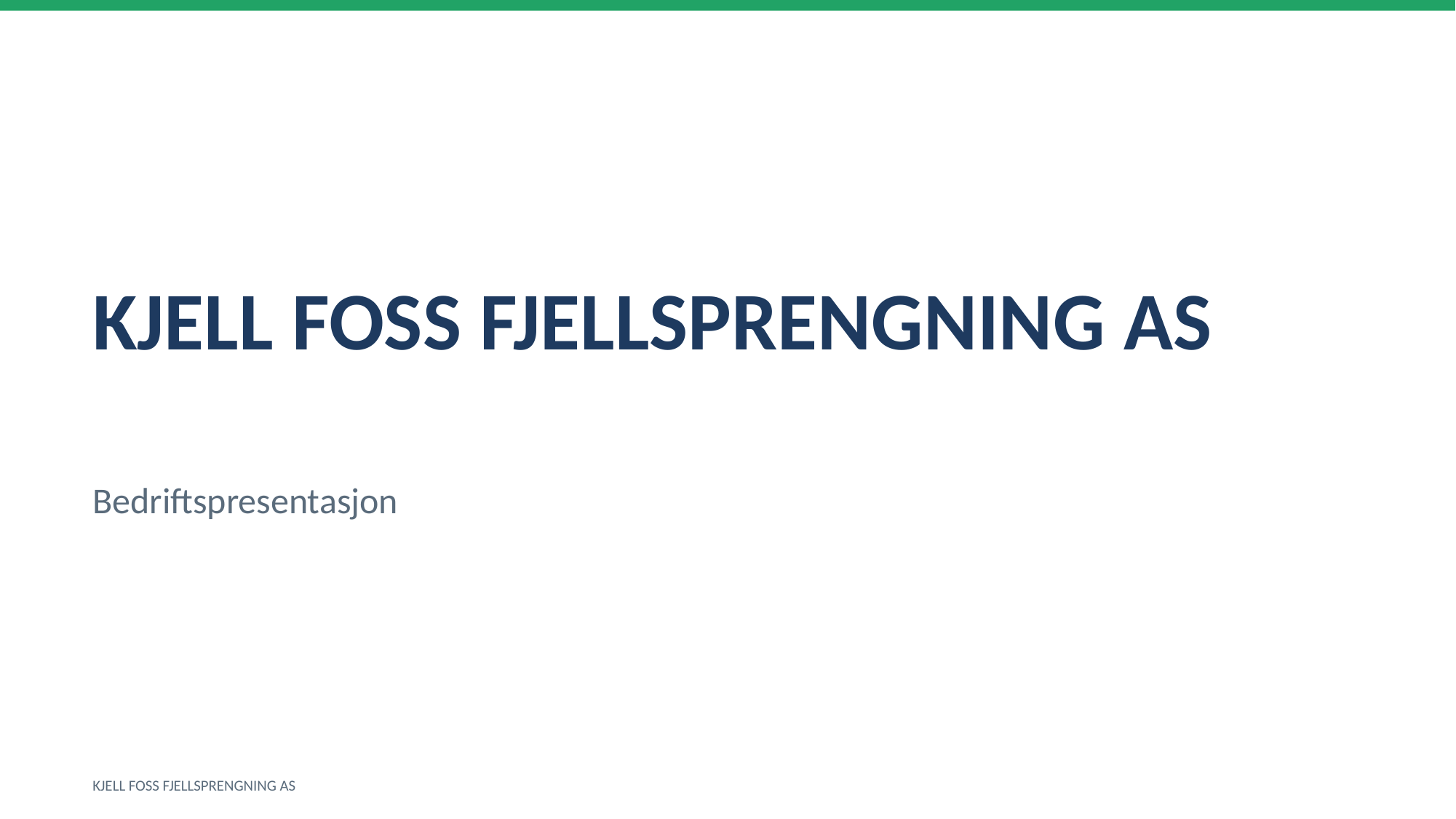

KJELL FOSS FJELLSPRENGNING AS
Bedriftspresentasjon
KJELL FOSS FJELLSPRENGNING AS